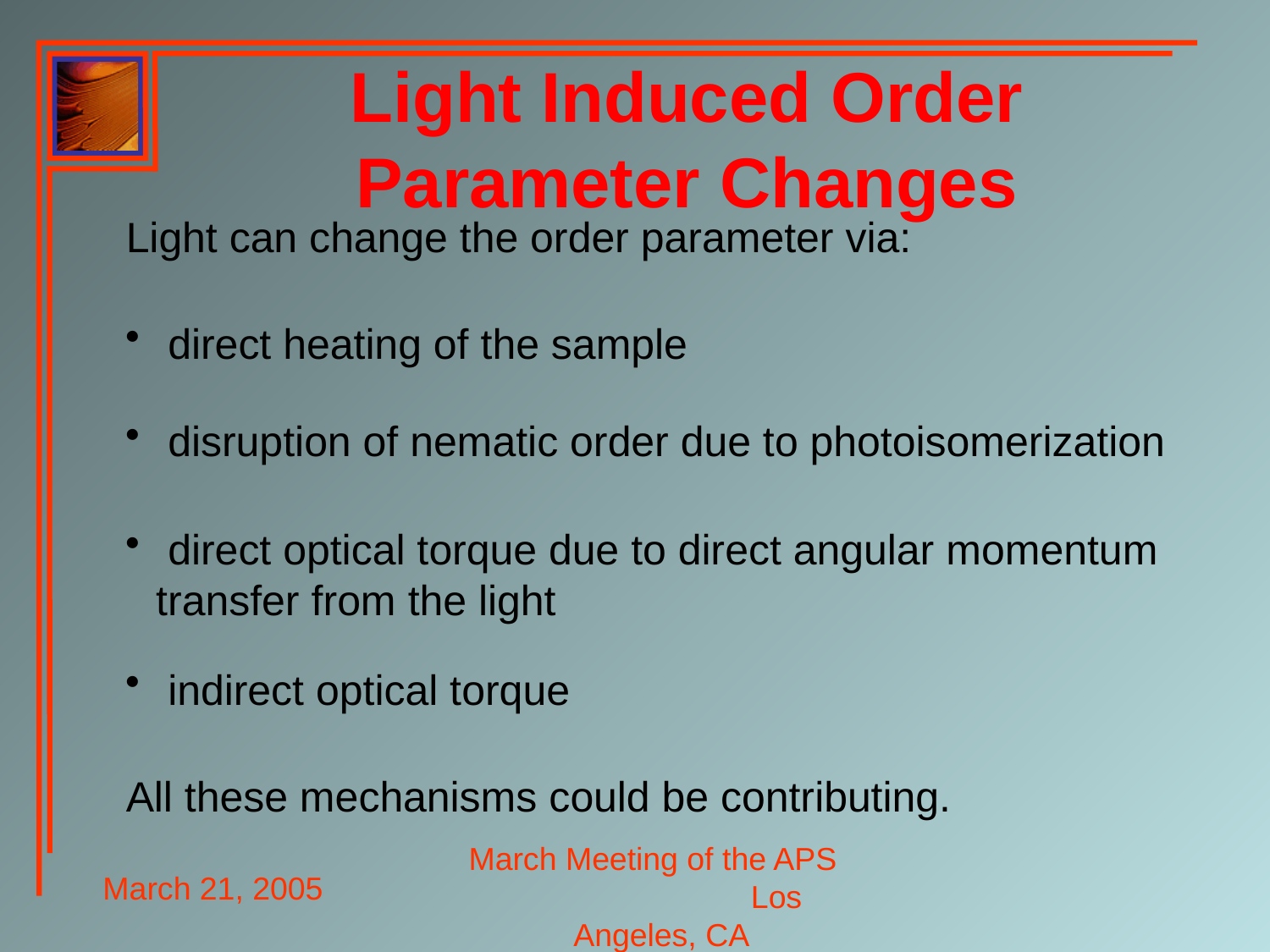

# Light Induced Order Parameter Changes
Light can change the order parameter via:

 direct heating of the sample

 disruption of nematic order due to photoisomerization

 direct optical torque due to direct angular momentum transfer from the light

 indirect optical torque

All these mechanisms could be contributing.